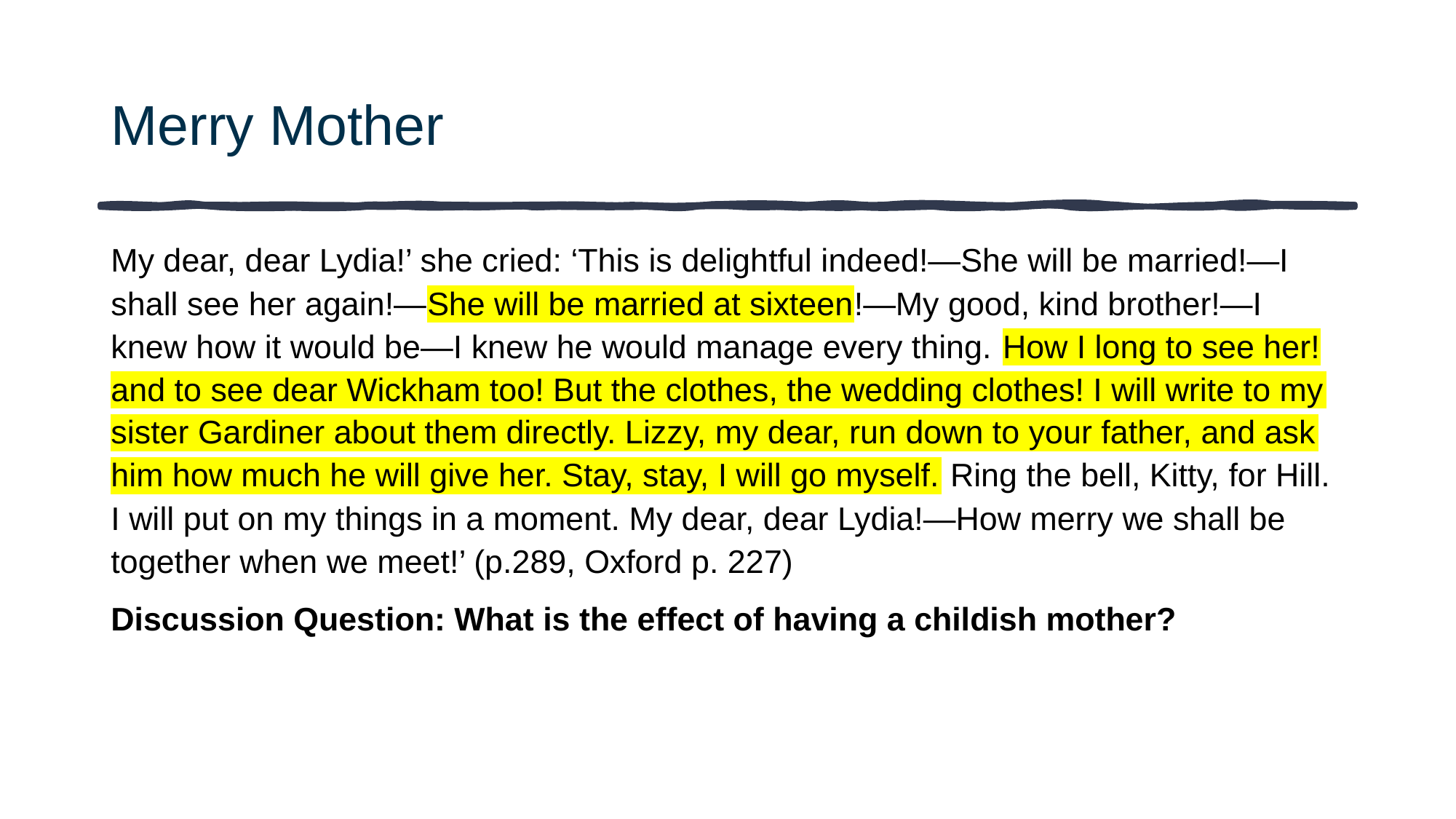

# Merry Mother
My dear, dear Lydia!’ she cried: ‘This is delightful indeed!—She will be married!—I shall see her again!—She will be married at sixteen!—My good, kind brother!—I knew how it would be—I knew he would manage every thing. How I long to see her! and to see dear Wickham too! But the clothes, the wedding clothes! I will write to my sister Gardiner about them directly. Lizzy, my dear, run down to your father, and ask him how much he will give her. Stay, stay, I will go myself. Ring the bell, Kitty, for Hill. I will put on my things in a moment. My dear, dear Lydia!—How merry we shall be together when we meet!’ (p.289, Oxford p. 227)
Discussion Question: What is the effect of having a childish mother?